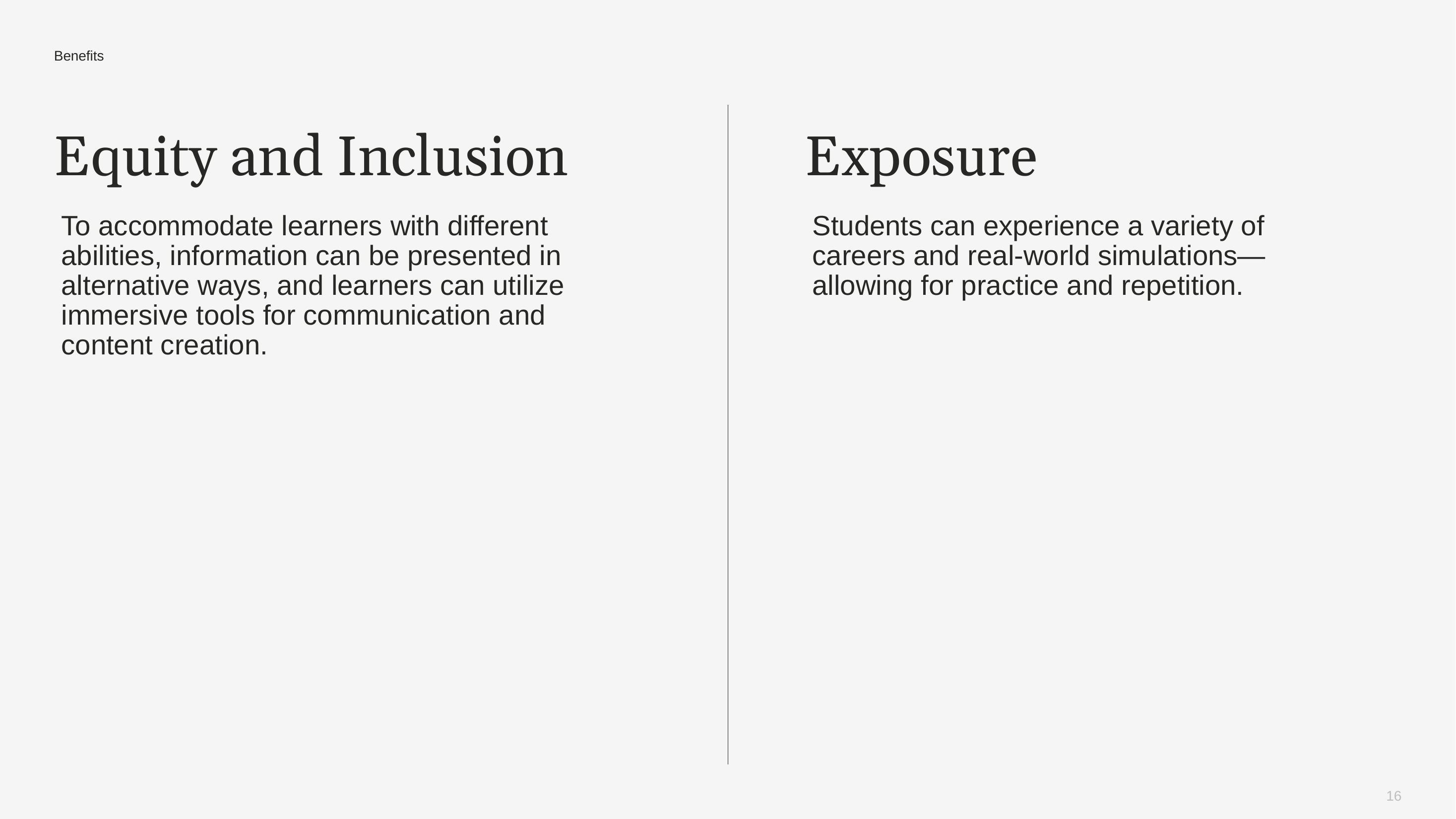

Benefits
Equity and Inclusion
# Exposure
To accommodate learners with different abilities, information can be presented in alternative ways, and learners can utilize immersive tools for communication and content creation.
Students can experience a variety of careers and real-world simulations—allowing for practice and repetition.
16